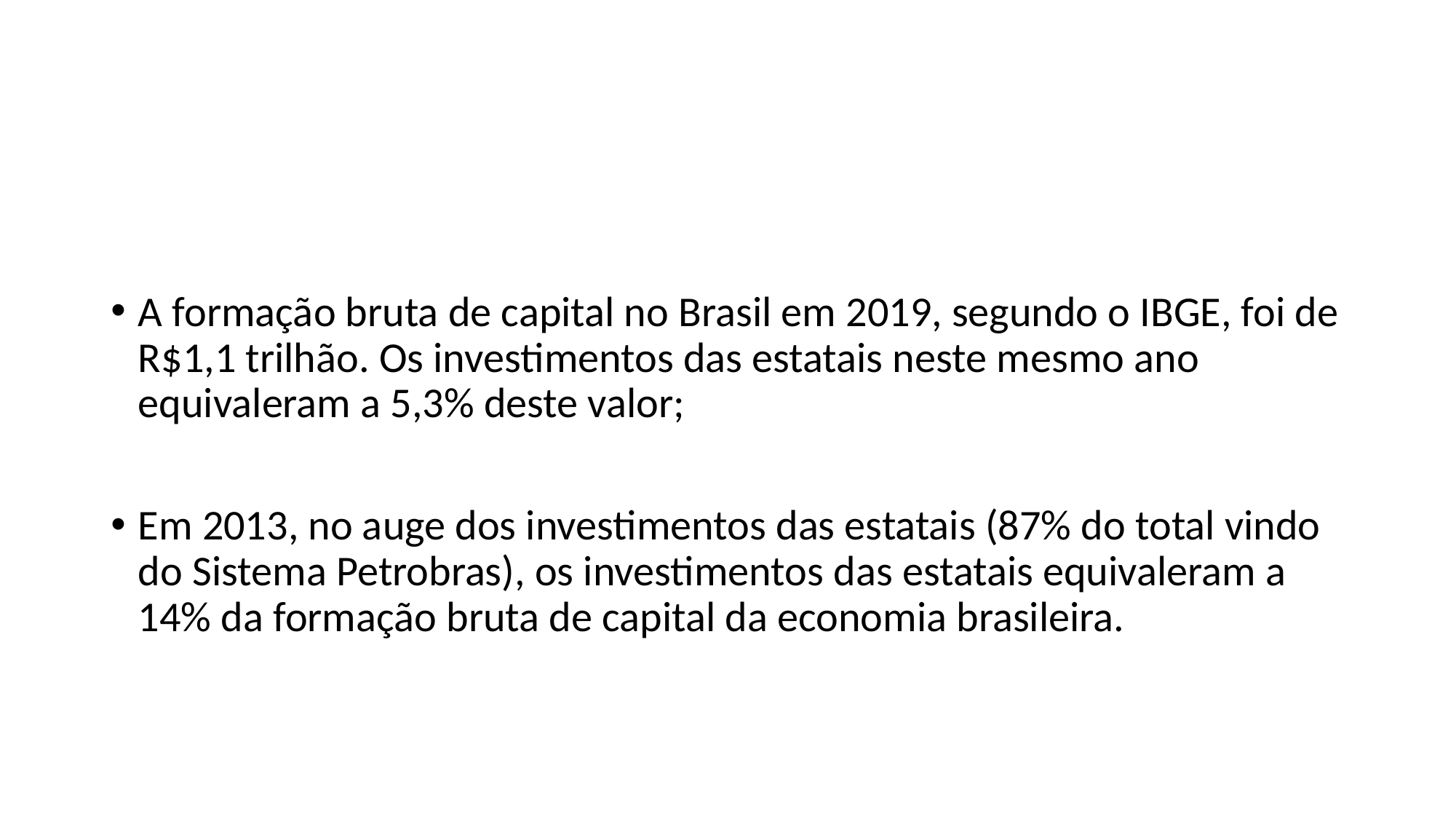

#

A formação bruta de capital no Brasil em 2019, segundo o IBGE, foi de R$1,1 trilhão. Os investimentos das estatais neste mesmo ano equivaleram a 5,3% deste valor;

Em 2013, no auge dos investimentos das estatais (87% do total vindo do Sistema Petrobras), os investimentos das estatais equivaleram a 14% da formação bruta de capital da economia brasileira.